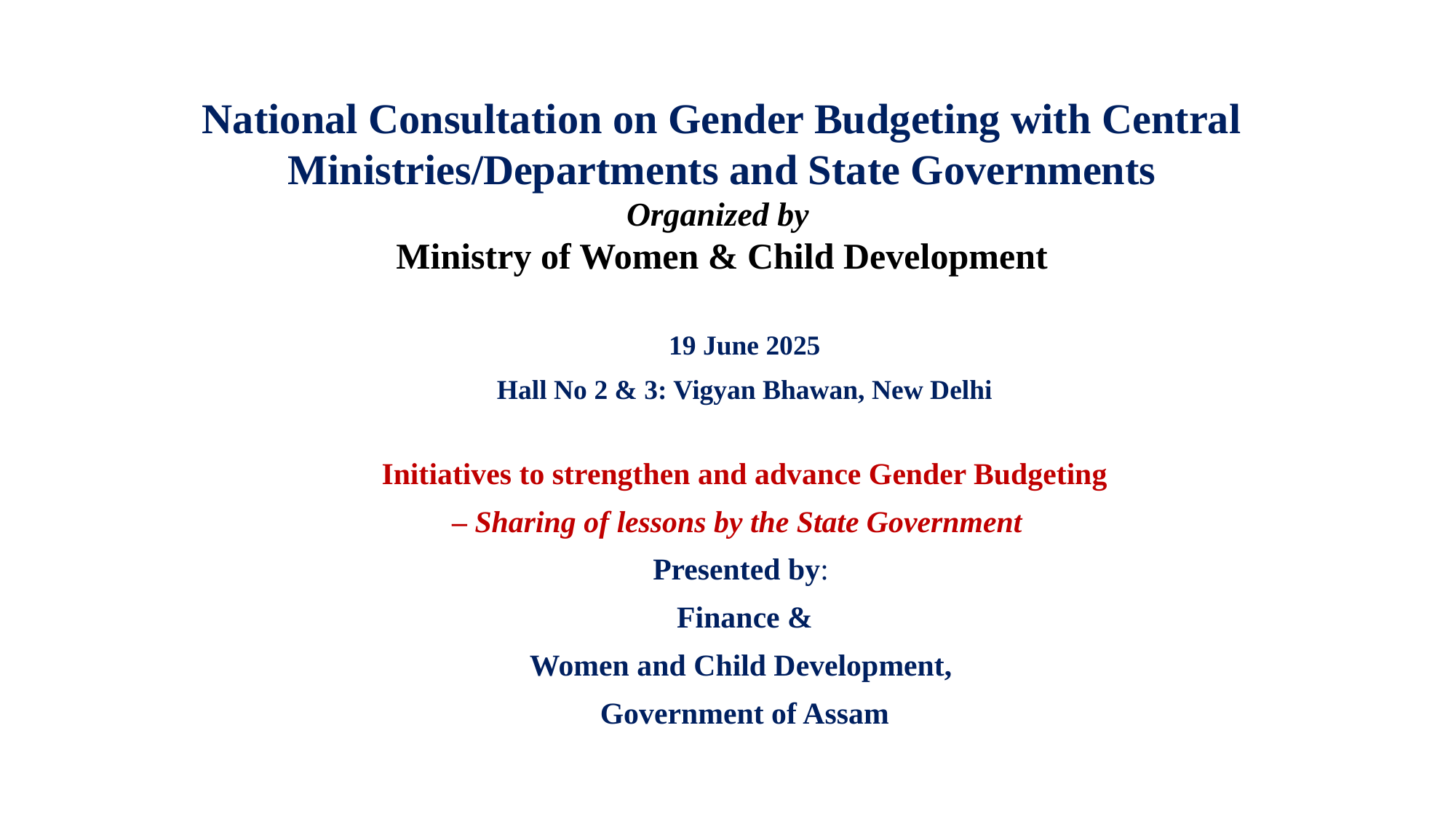

# National Consultation on Gender Budgeting with Central Ministries/Departments and State Governments Organized by Ministry of Women & Child Development
19 June 2025
Hall No 2 & 3: Vigyan Bhawan, New Delhi
Initiatives to strengthen and advance Gender Budgeting
– Sharing of lessons by the State Government
Presented by:
Finance &
Women and Child Development,
Government of Assam